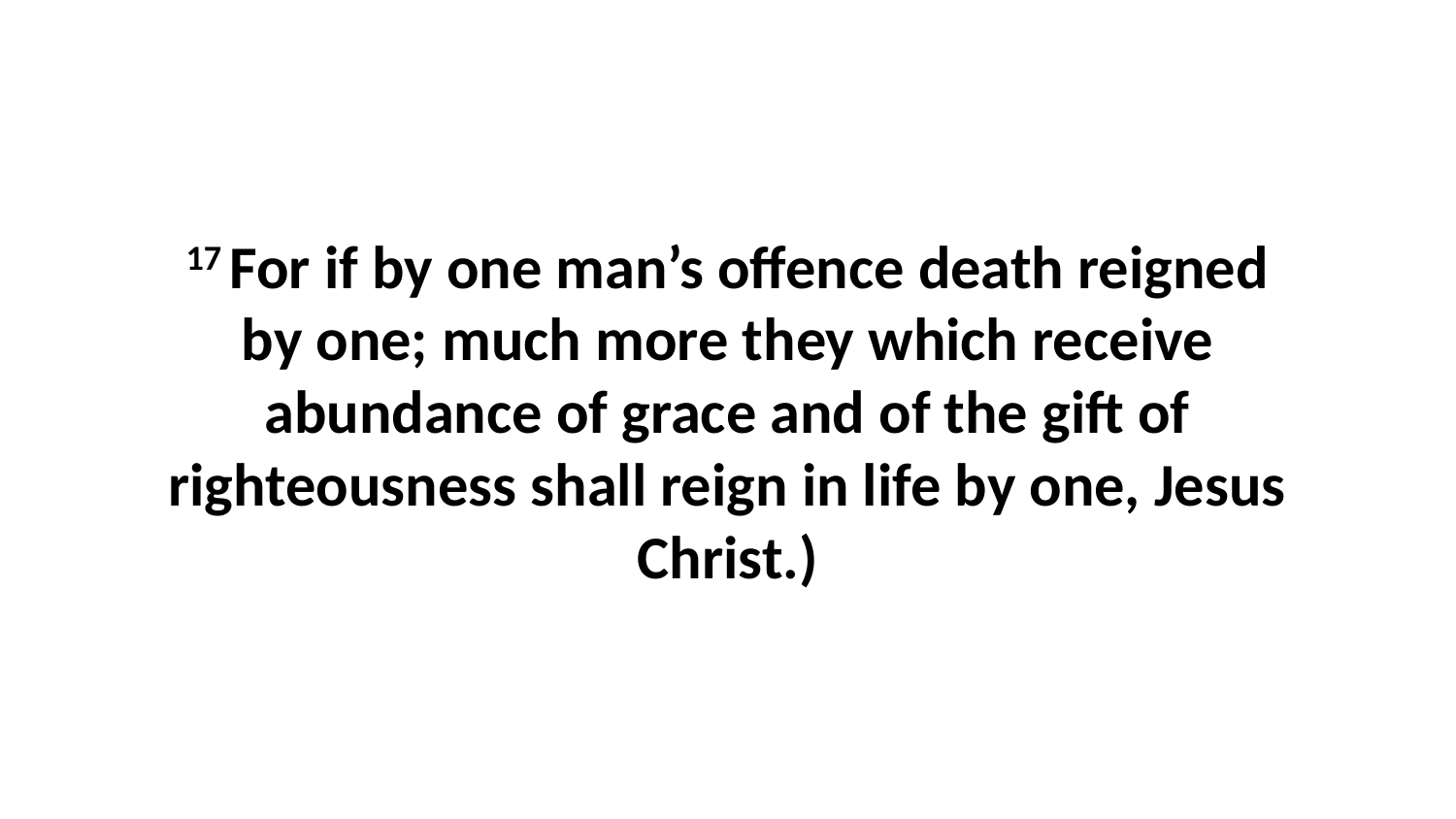

17 For if by one man’s offence death reigned by one; much more they which receive abundance of grace and of the gift of righteousness shall reign in life by one, Jesus Christ.)